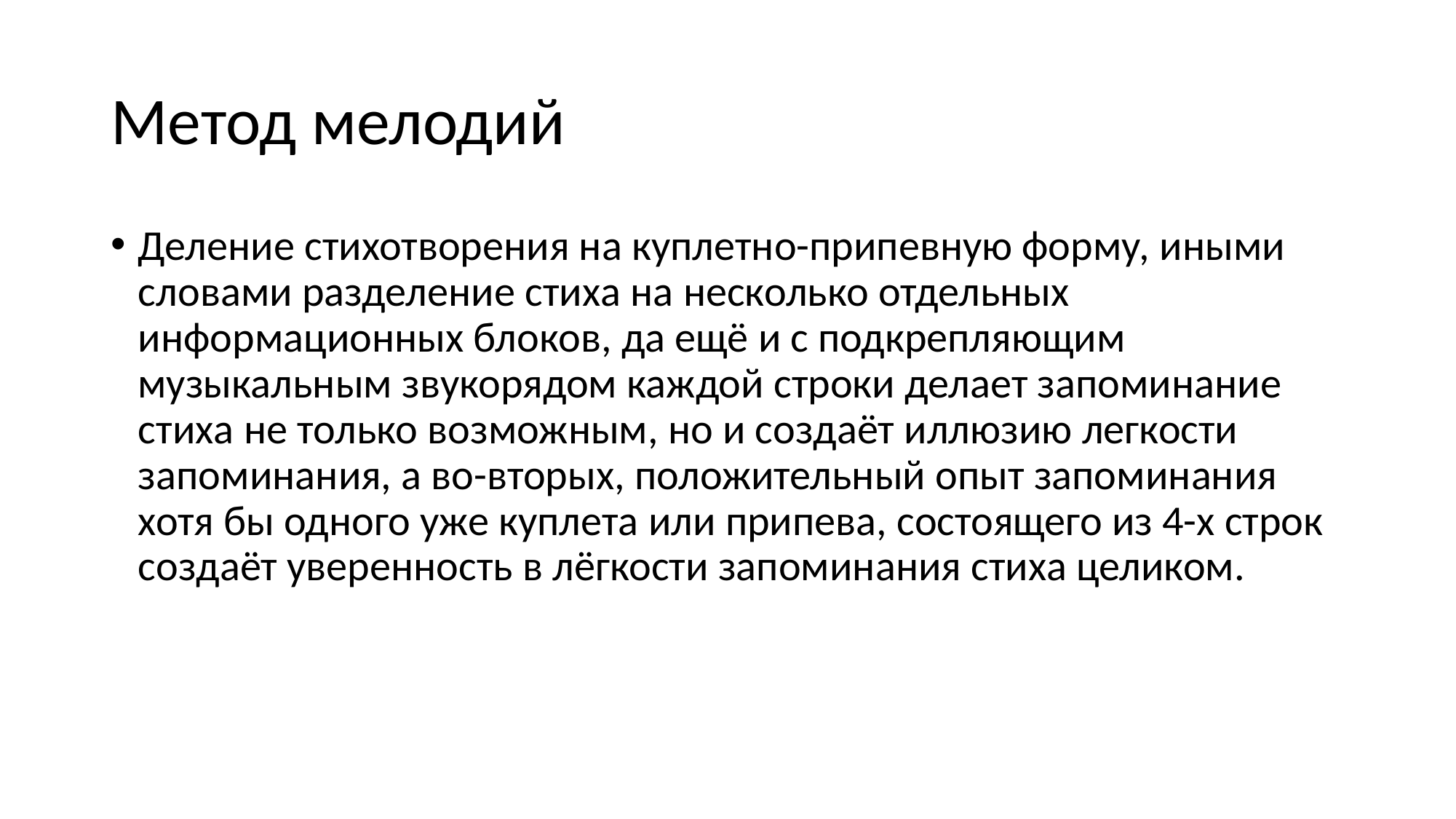

# Метод мелодий
Деление стихотворения на куплетно-припевную форму, иными словами разделение стиха на несколько отдельных информационных блоков, да ещё и с подкрепляющим музыкальным звукорядом каждой строки делает запоминание стиха не только возможным, но и создаёт иллюзию легкости запоминания, а во-вторых, положительный опыт запоминания хотя бы одного уже куплета или припева, состоящего из 4-х строк создаёт уверенность в лёгкости запоминания стиха целиком.